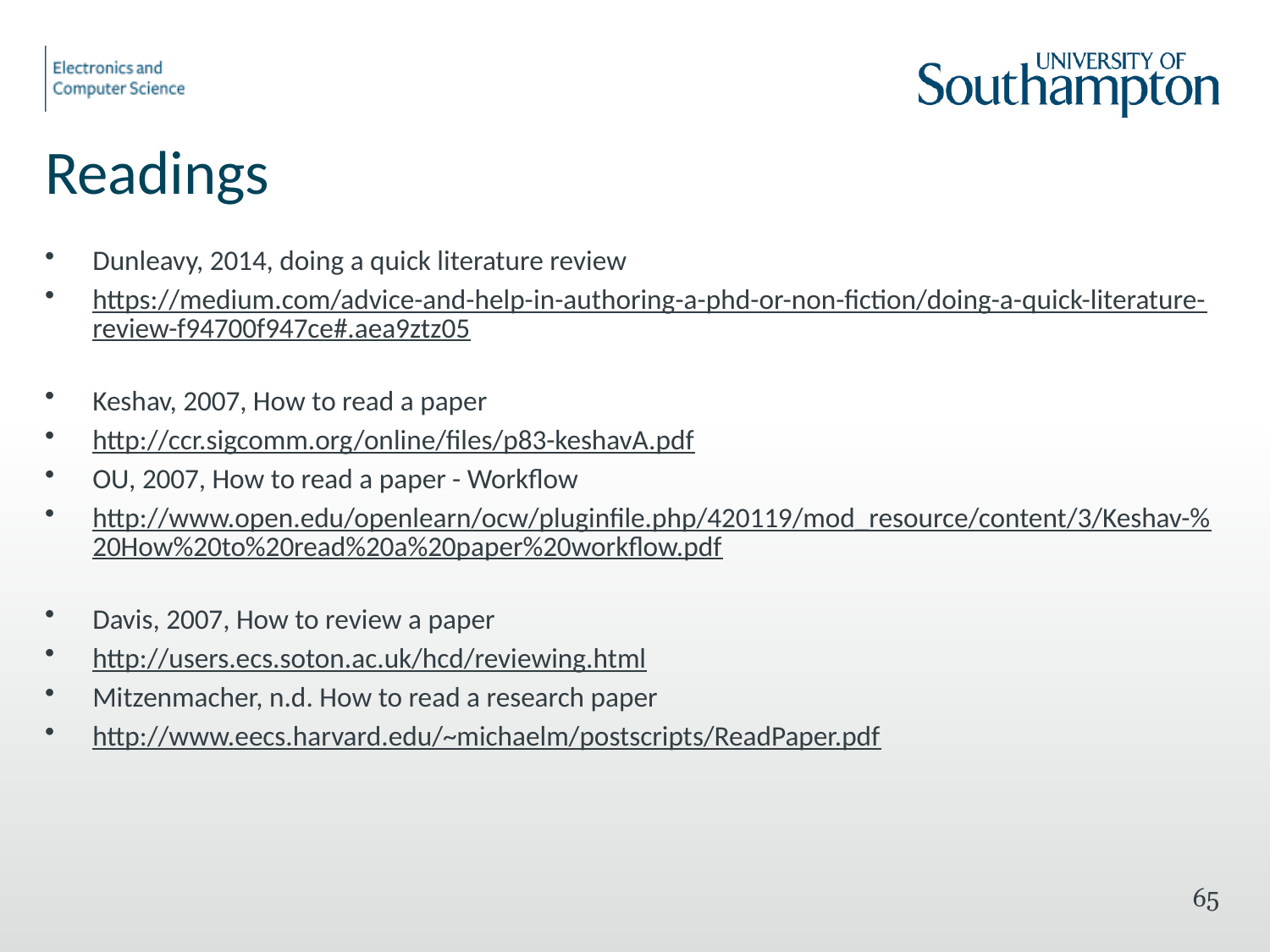

# Readings
Dunleavy, 2014, doing a quick literature review
https://medium.com/advice-and-help-in-authoring-a-phd-or-non-fiction/doing-a-quick-literature-review-f94700f947ce#.aea9ztz05
Keshav, 2007, How to read a paper
http://ccr.sigcomm.org/online/files/p83-keshavA.pdf
OU, 2007, How to read a paper - Workflow
http://www.open.edu/openlearn/ocw/pluginfile.php/420119/mod_resource/content/3/Keshav-%20How%20to%20read%20a%20paper%20workflow.pdf
Davis, 2007, How to review a paper
http://users.ecs.soton.ac.uk/hcd/reviewing.html
Mitzenmacher, n.d. How to read a research paper
http://www.eecs.harvard.edu/~michaelm/postscripts/ReadPaper.pdf
65